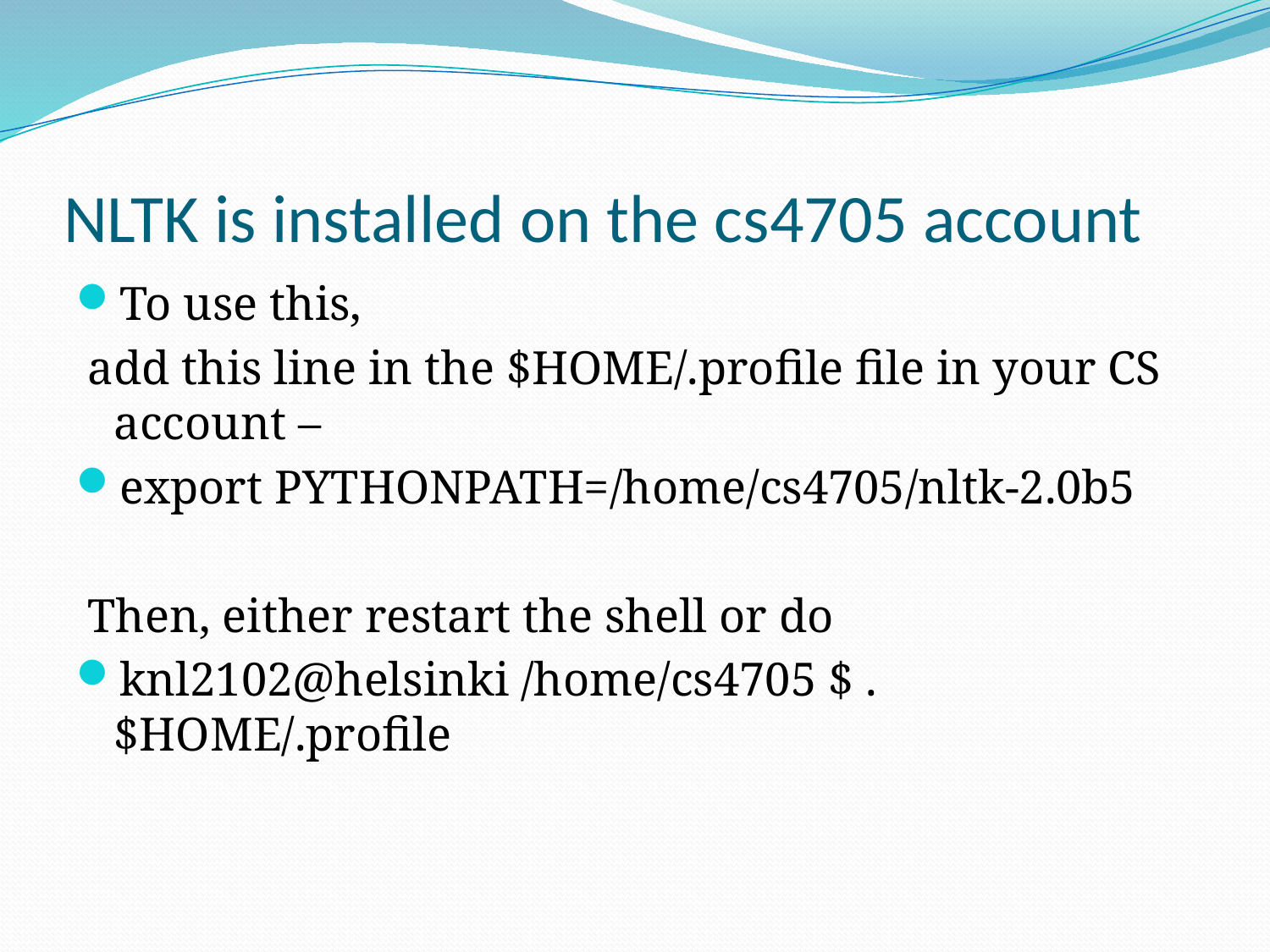

# NLTK is installed on the cs4705 account
To use this,
 add this line in the $HOME/.profile file in your CS account –
export PYTHONPATH=/home/cs4705/nltk-2.0b5

 Then, either restart the shell or do
knl2102@helsinki /home/cs4705 $ . $HOME/.profile